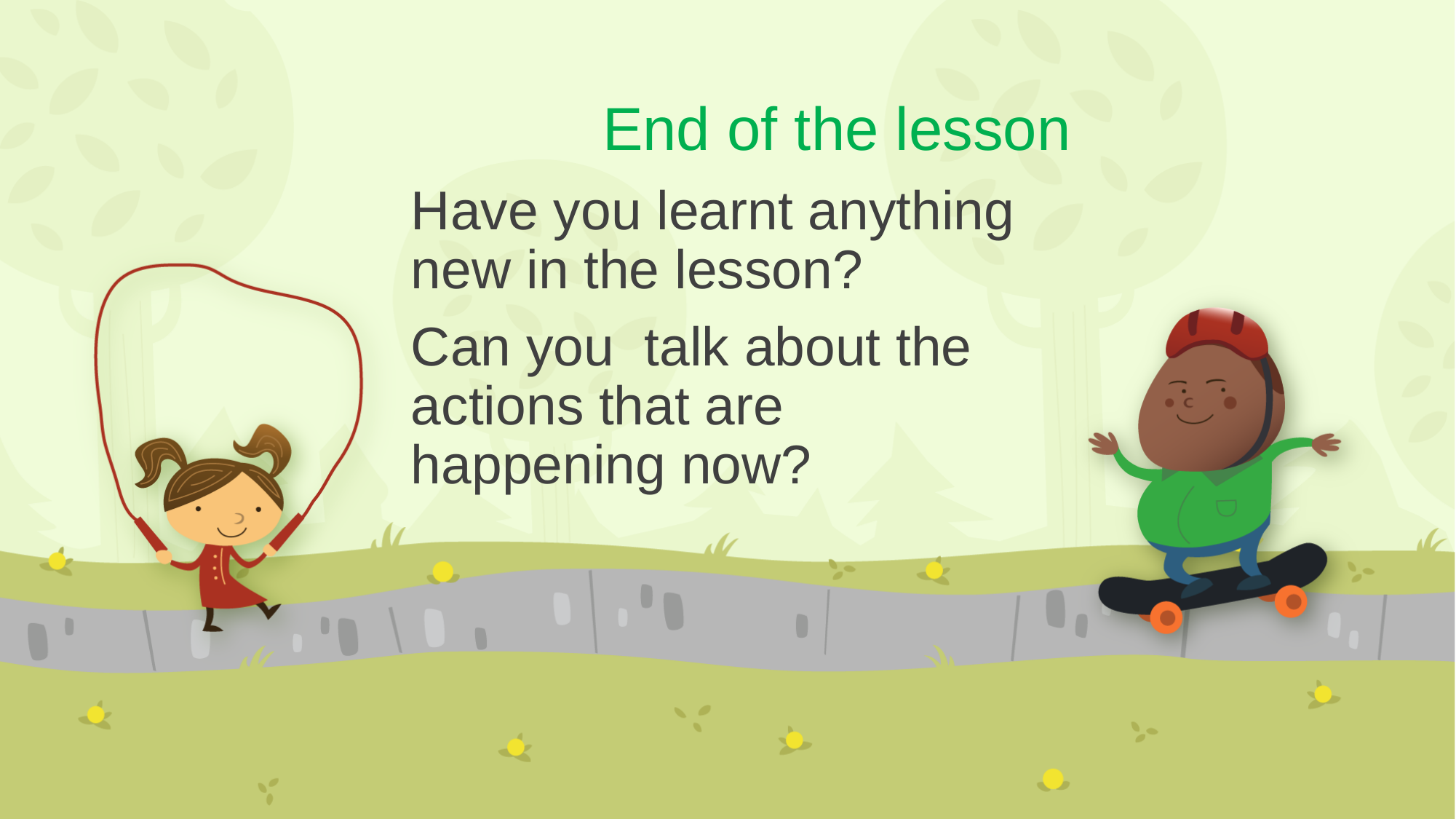

# End of the lesson
Have you learnt anything new in the lesson?
Can you  talk about the actions that are happening now?